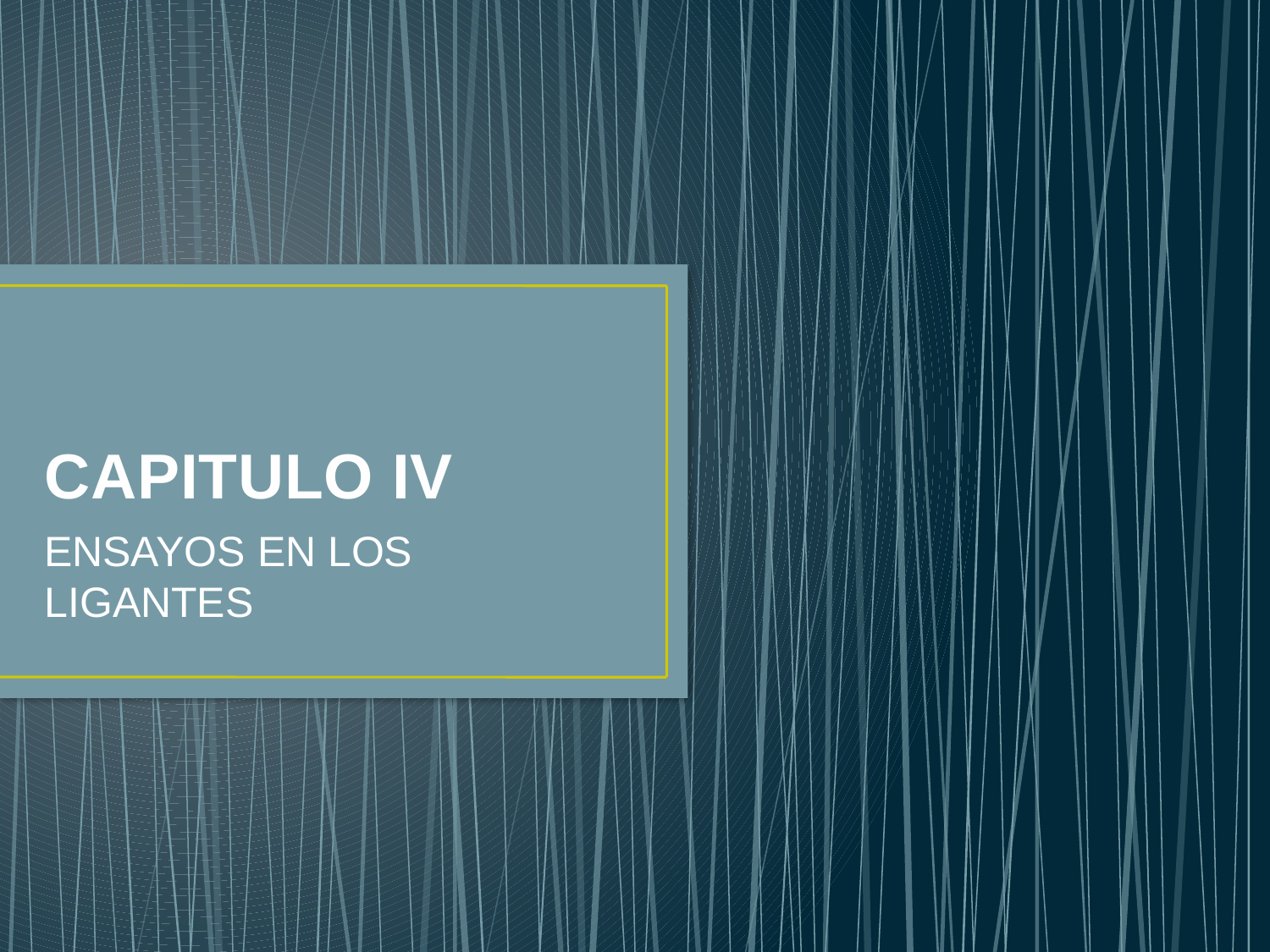

# CAPITULO IV
ENSAYOS EN LOS LIGANTES